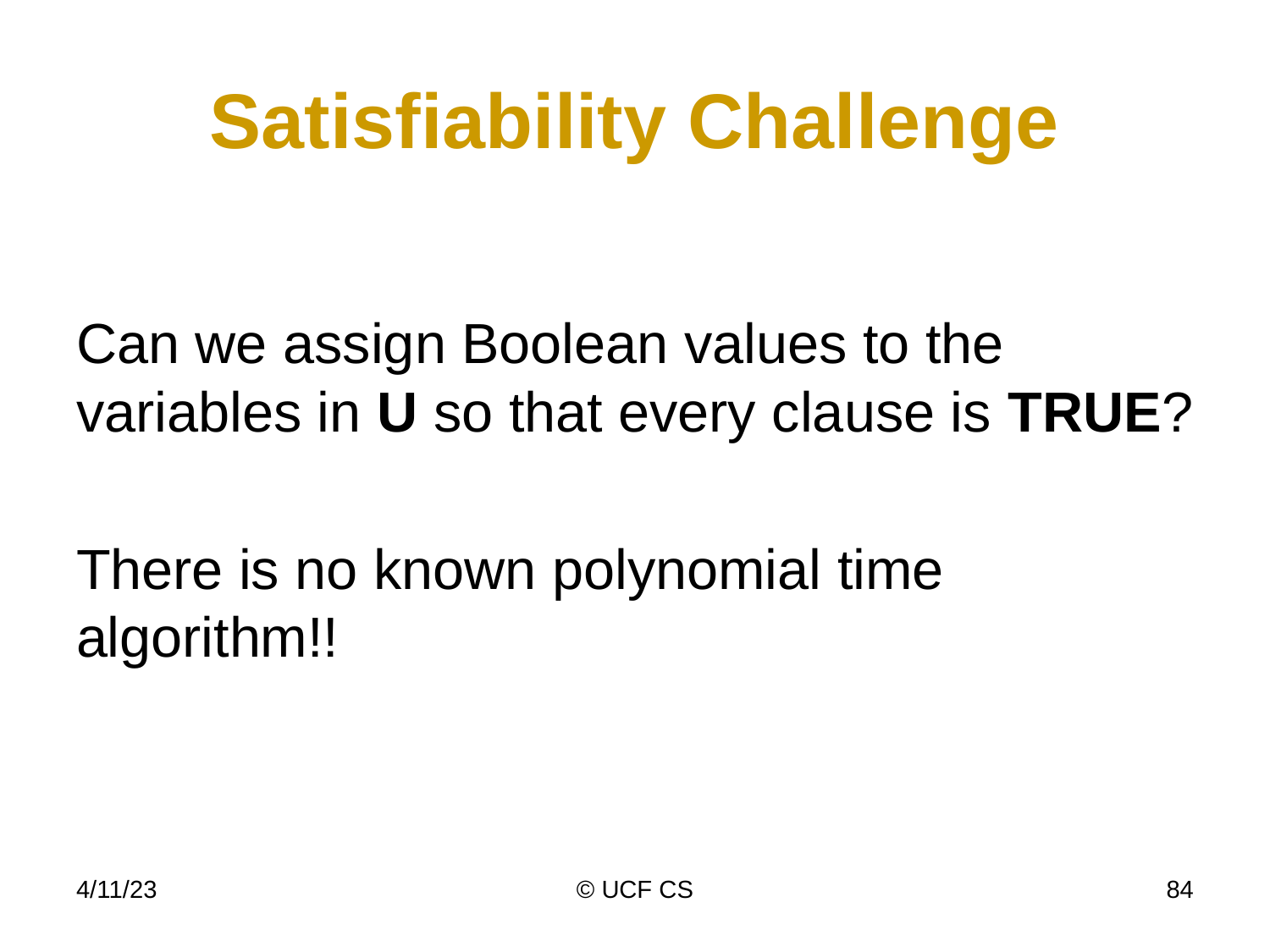

# Satisfiability Challenge

Can we assign Boolean values to the variables in U so that every clause is TRUE?

There is no known polynomial time algorithm!!
4/11/23
© UCF CS
84